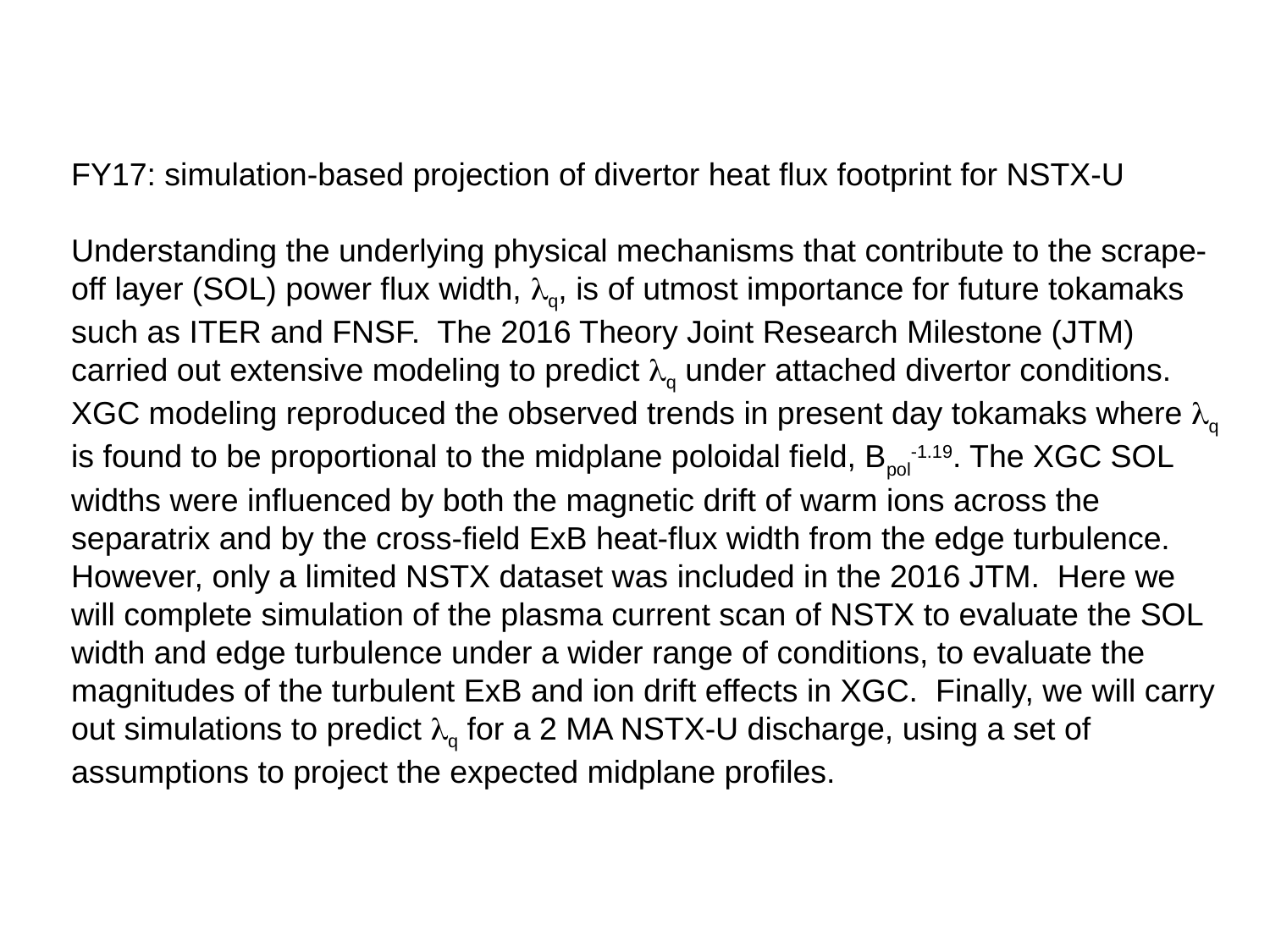

FY17: simulation-based projection of divertor heat flux footprint for NSTX-U

Understanding the underlying physical mechanisms that contribute to the scrape-off layer (SOL) power flux width, λq, is of utmost importance for future tokamaks such as ITER and FNSF.  The 2016 Theory Joint Research Milestone (JTM) carried out extensive modeling to predict λq under attached divertor conditions. XGC modeling reproduced the observed trends in present day tokamaks where λq is found to be proportional to the midplane poloidal field, Bpol-1.19. The XGC SOL widths were influenced by both the magnetic drift of warm ions across the separatrix and by the cross-field ExB heat-flux width from the edge turbulence.  However, only a limited NSTX dataset was included in the 2016 JTM.  Here we will complete simulation of the plasma current scan of NSTX to evaluate the SOL width and edge turbulence under a wider range of conditions, to evaluate the magnitudes of the turbulent ExB and ion drift effects in XGC.  Finally, we will carry out simulations to predict λq for a 2 MA NSTX-U discharge, using a set of assumptions to project the expected midplane profiles.